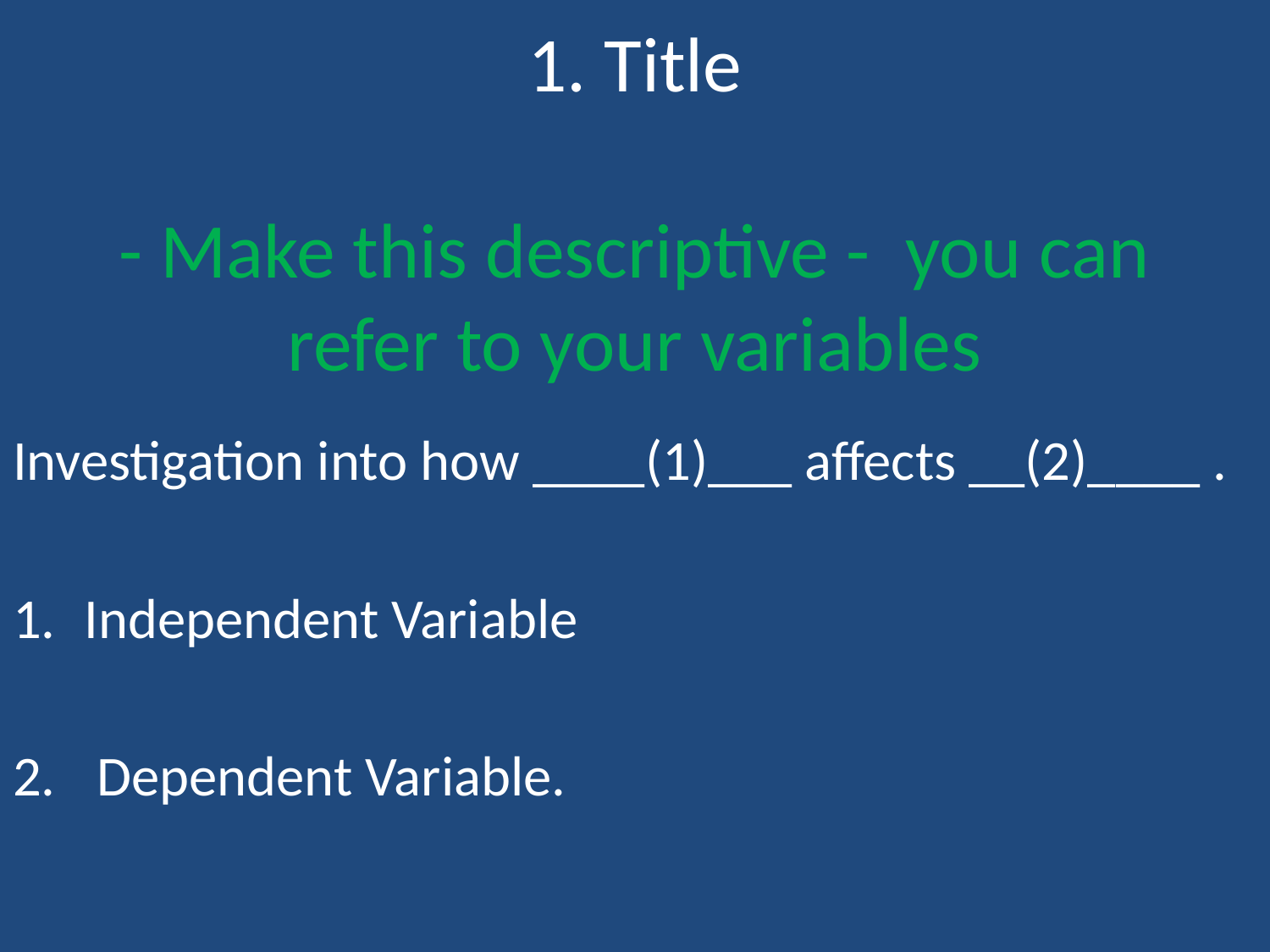

# 1. Title - Make this descriptive -  you can refer to your variables
Investigation into how ____(1)___ affects __(2)____ .

Independent Variable

 Dependent Variable.